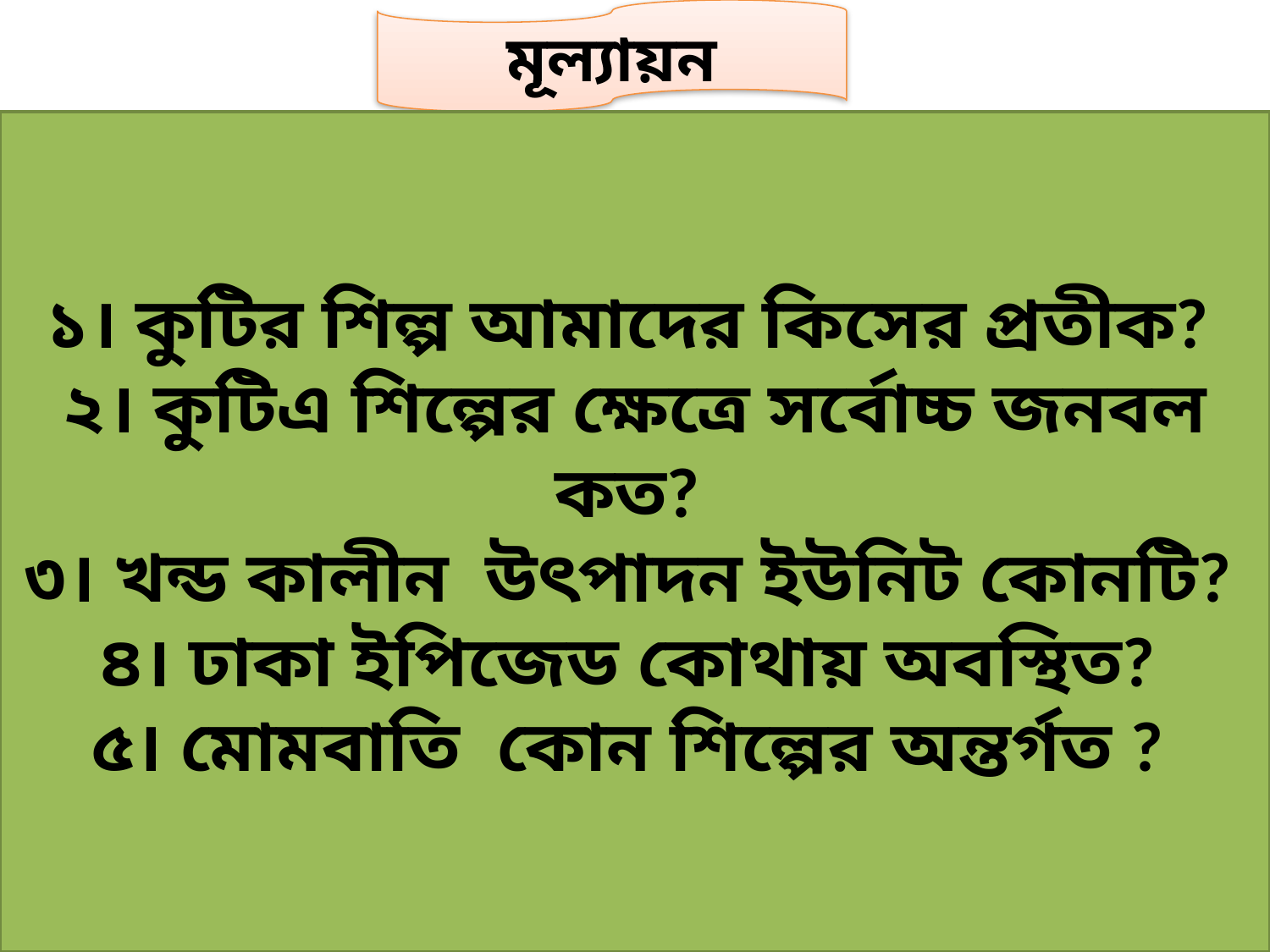

মূল্যায়ন
১। কুটির শিল্প আমাদের কিসের প্রতীক?
২। কুটিএ শিল্পের ক্ষেত্রে সর্বোচ্চ জনবল কত?
৩। খন্ড কালীন  উৎপাদন ইউনিট কোনটি?
৪। ঢাকা ইপিজেড কোথায় অবস্থিত?
৫। মোমবাতি  কোন শিল্পের অন্তর্গত ?